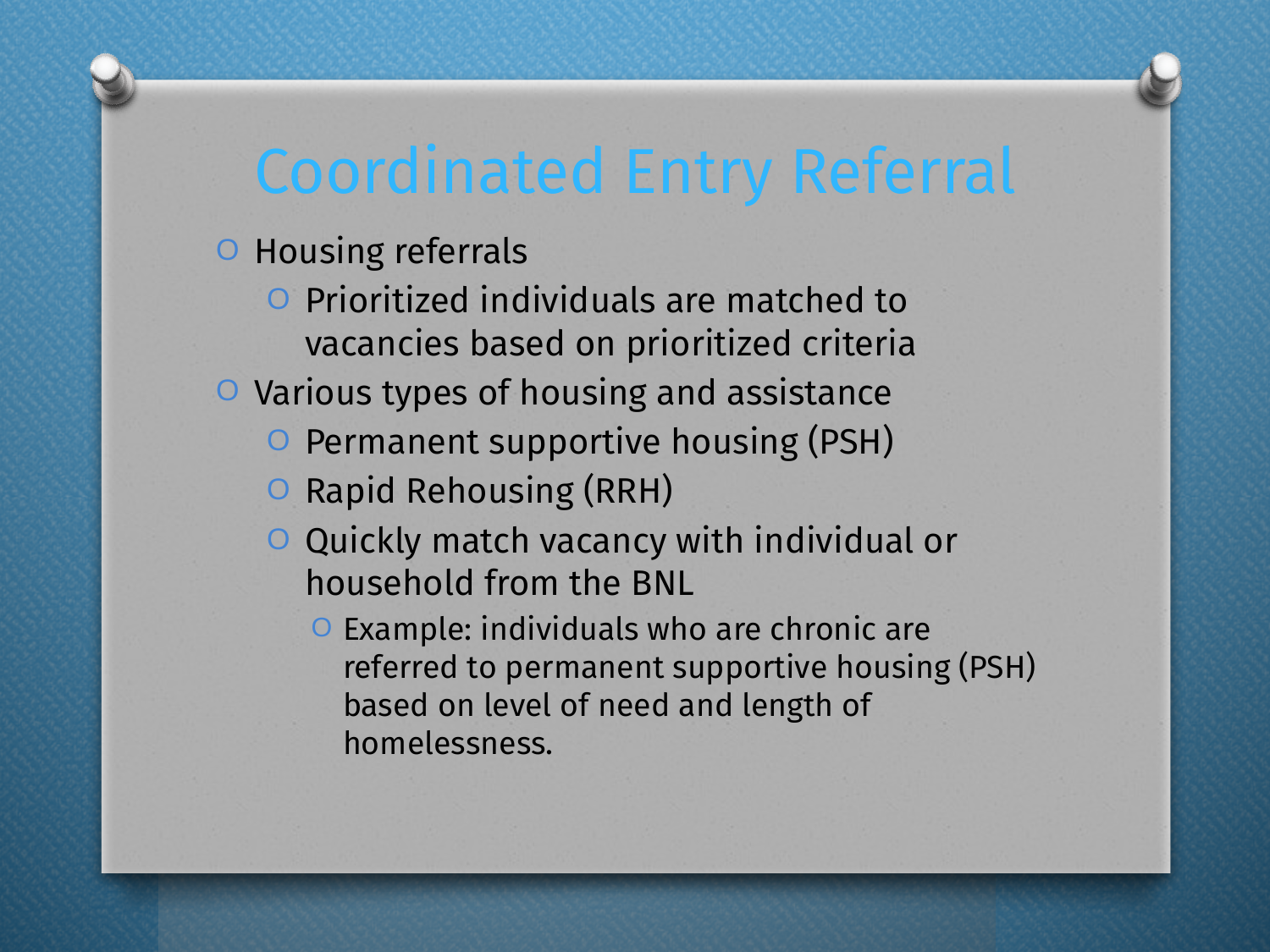

# Coordinated Entry Referral
Housing referrals
Prioritized individuals are matched to vacancies based on prioritized criteria
Various types of housing and assistance
Permanent supportive housing (PSH)
Rapid Rehousing (RRH)
Quickly match vacancy with individual or household from the BNL
Example: individuals who are chronic are referred to permanent supportive housing (PSH) based on level of need and length of homelessness.